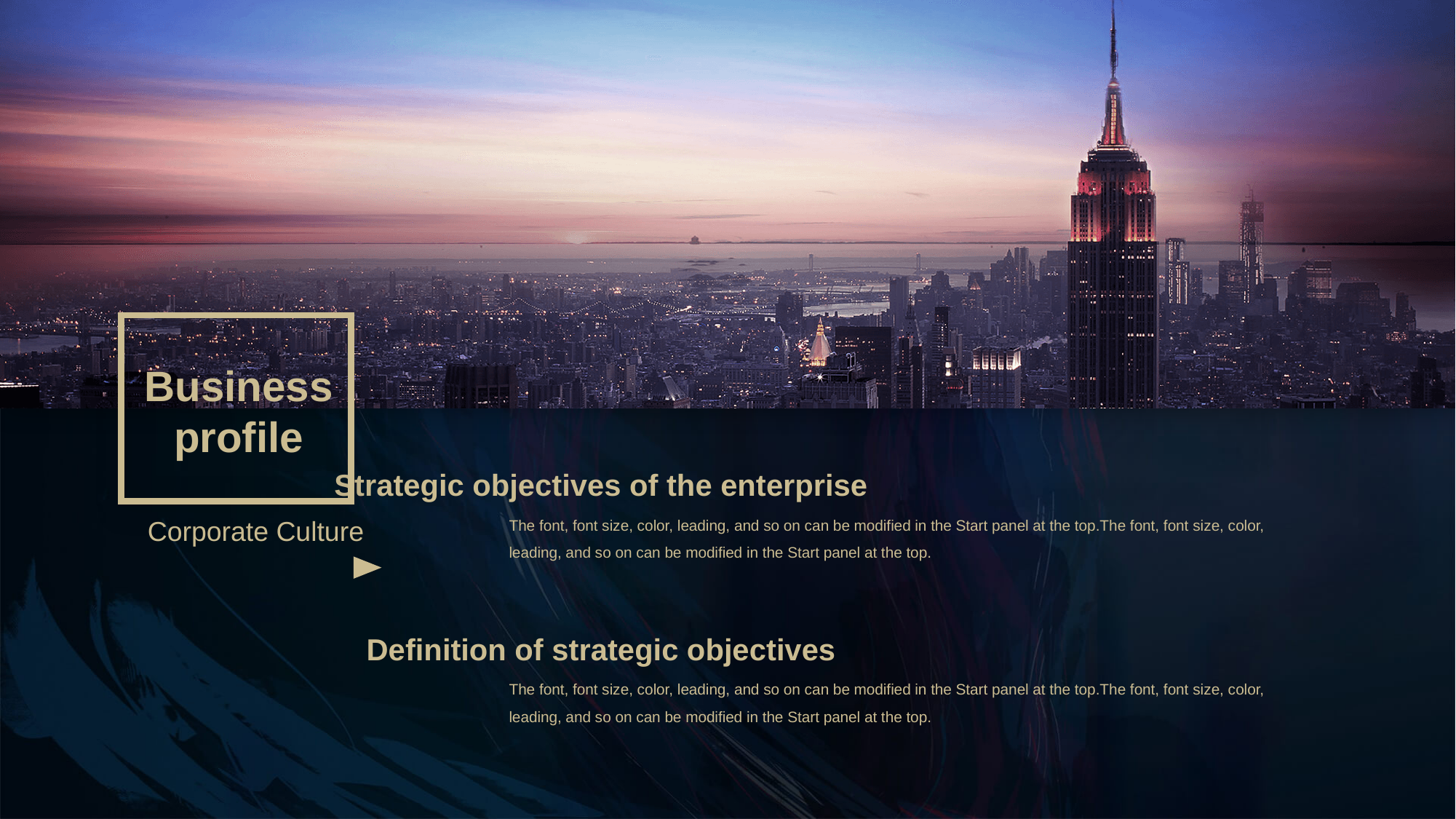

Business profile
Strategic objectives of the enterprise
The font, font size, color, leading, and so on can be modified in the Start panel at the top.The font, font size, color, leading, and so on can be modified in the Start panel at the top.
Corporate Culture

Definition of strategic objectives
The font, font size, color, leading, and so on can be modified in the Start panel at the top.The font, font size, color, leading, and so on can be modified in the Start panel at the top.